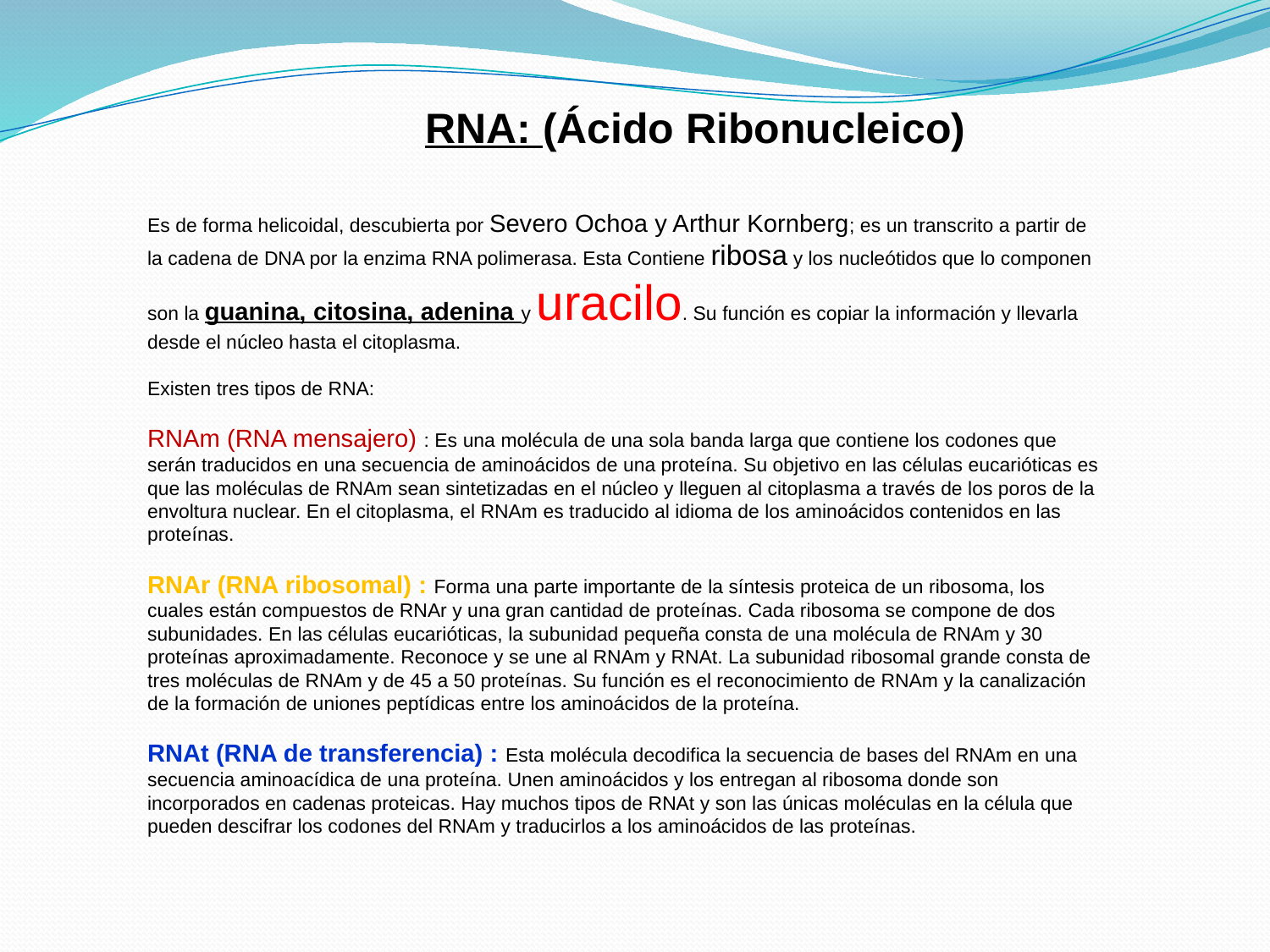

RNA: (Ácido Ribonucleico)

Es de forma helicoidal, descubierta por Severo Ochoa y Arthur Kornberg; es un transcrito a partir de la cadena de DNA por la enzima RNA polimerasa. Esta Contiene ribosa y los nucleótidos que lo componen son la guanina, citosina, adenina y uracilo. Su función es copiar la información y llevarla desde el núcleo hasta el citoplasma.

Existen tres tipos de RNA:

RNAm (RNA mensajero) : Es una molécula de una sola banda larga que contiene los codones que serán traducidos en una secuencia de aminoácidos de una proteína. Su objetivo en las células eucarióticas es que las moléculas de RNAm sean sintetizadas en el núcleo y lleguen al citoplasma a través de los poros de la envoltura nuclear. En el citoplasma, el RNAm es traducido al idioma de los aminoácidos contenidos en las proteínas.

RNAr (RNA ribosomal) : Forma una parte importante de la síntesis proteica de un ribosoma, los cuales están compuestos de RNAr y una gran cantidad de proteínas. Cada ribosoma se compone de dos subunidades. En las células eucarióticas, la subunidad pequeña consta de una molécula de RNAm y 30 proteínas aproximadamente. Reconoce y se une al RNAm y RNAt. La subunidad ribosomal grande consta de tres moléculas de RNAm y de 45 a 50 proteínas. Su función es el reconocimiento de RNAm y la canalización de la formación de uniones peptídicas entre los aminoácidos de la proteína.

RNAt (RNA de transferencia) : Esta molécula decodifica la secuencia de bases del RNAm en una secuencia aminoacídica de una proteína. Unen aminoácidos y los entregan al ribosoma donde son incorporados en cadenas proteicas. Hay muchos tipos de RNAt y son las únicas moléculas en la célula que pueden descifrar los codones del RNAm y traducirlos a los aminoácidos de las proteínas.